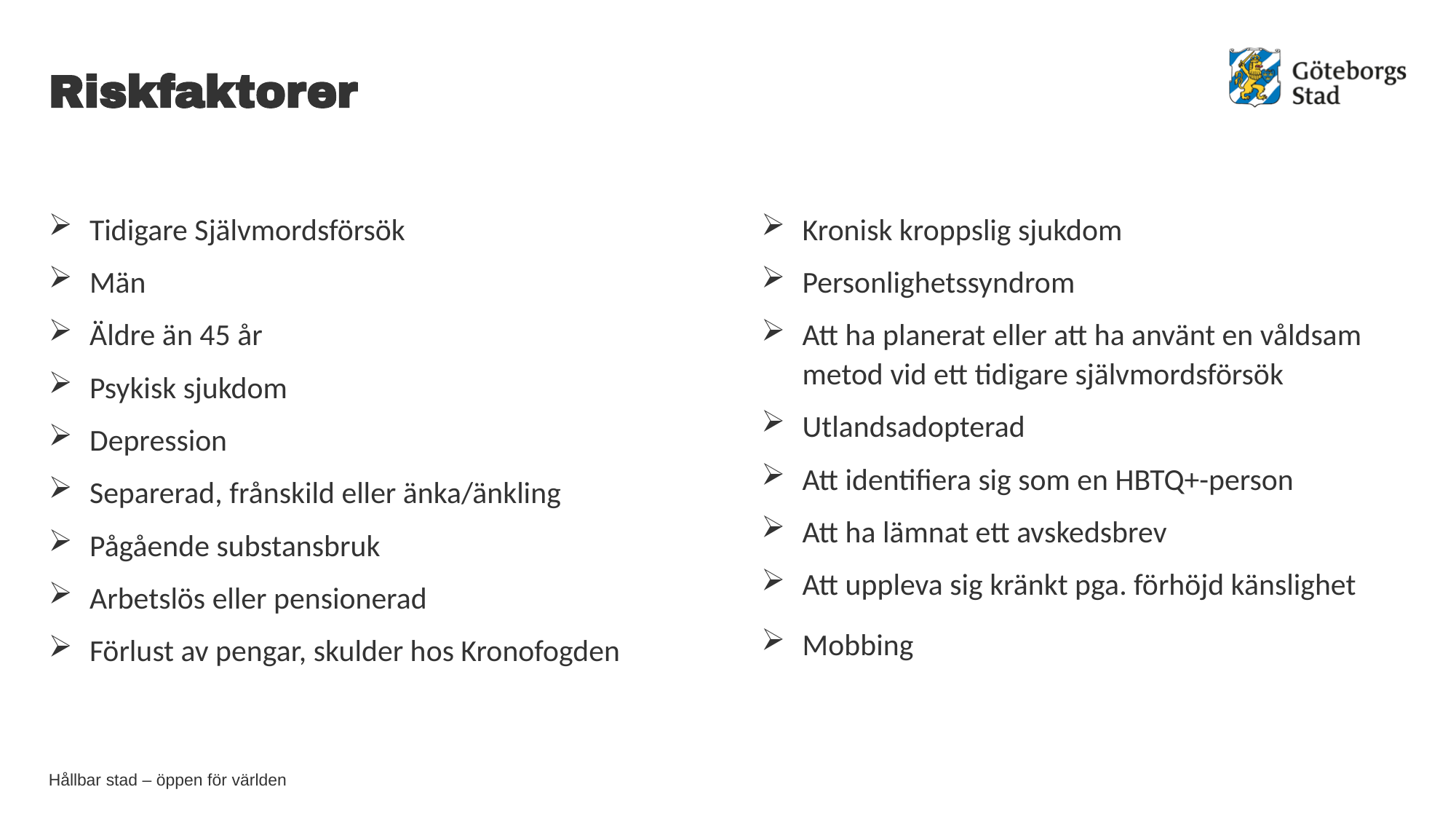

# Riskfaktorer
Tidigare Självmordsförsök
Män
Äldre än 45 år
Psykisk sjukdom
Depression
Separerad, frånskild eller änka/änkling
Pågående substansbruk
Arbetslös eller pensionerad
Förlust av pengar, skulder hos Kronofogden

Kronisk kroppslig sjukdom
Personlighetssyndrom
Att ha planerat eller att ha använt en våldsam metod vid ett tidigare självmordsförsök
Utlandsadopterad
Att identifiera sig som en HBTQ+-person
Att ha lämnat ett avskedsbrev
Att uppleva sig kränkt pga. förhöjd känslighet
Mobbing